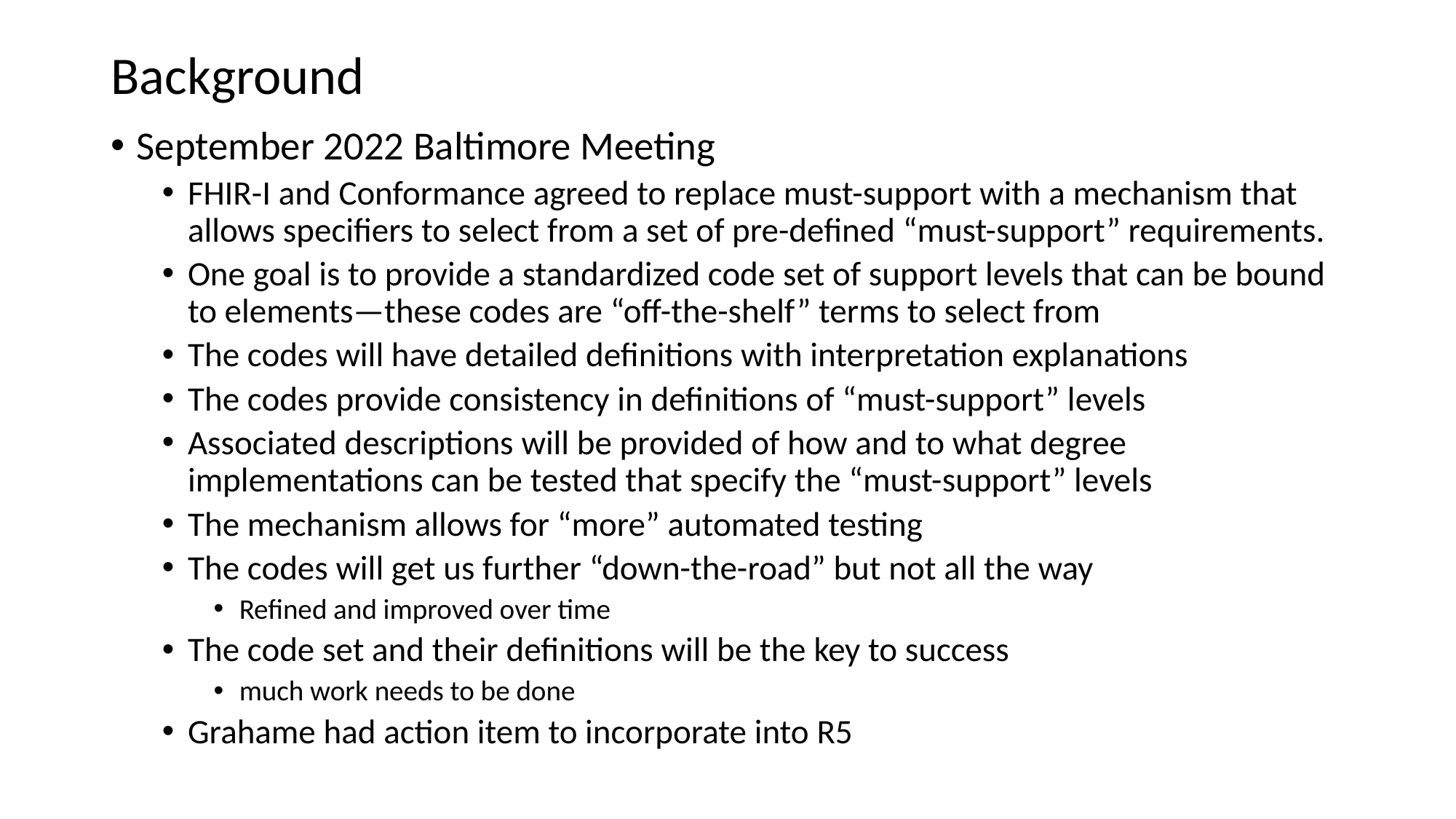

# Background
September 2022 Baltimore Meeting
FHIR-I and Conformance agreed to replace must-support with a mechanism that allows specifiers to select from a set of pre-defined “must-support” requirements.
One goal is to provide a standardized code set of support levels that can be bound to elements—these codes are “off-the-shelf” terms to select from
The codes will have detailed definitions with interpretation explanations
The codes provide consistency in definitions of “must-support” levels
Associated descriptions will be provided of how and to what degree implementations can be tested that specify the “must-support” levels
The mechanism allows for “more” automated testing
The codes will get us further “down-the-road” but not all the way
Refined and improved over time
The code set and their definitions will be the key to success
much work needs to be done
Grahame had action item to incorporate into R5